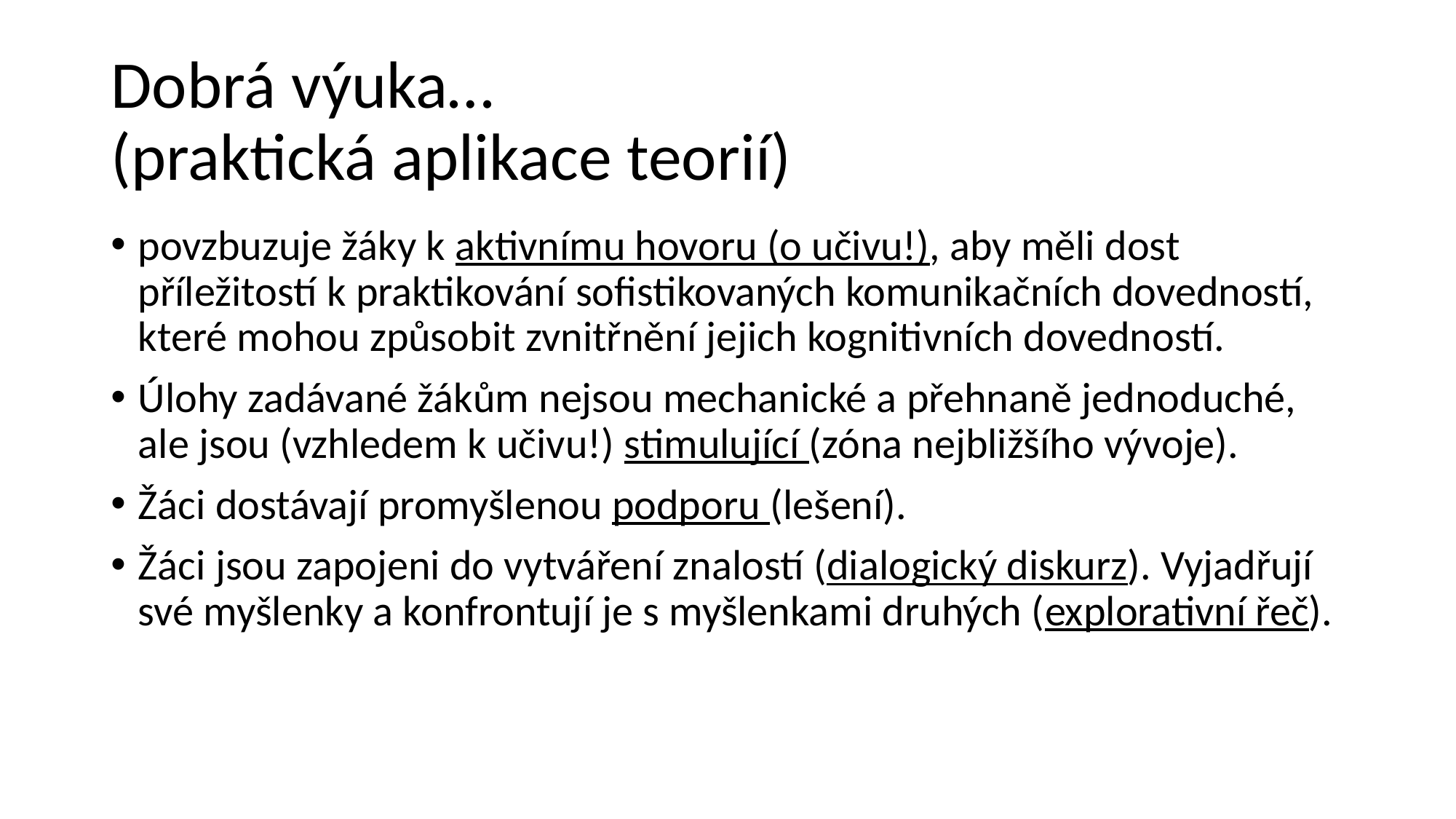

# Dobrá výuka… (praktická aplikace teorií)
povzbuzuje žáky k aktivnímu hovoru (o učivu!), aby měli dost příležitostí k praktikování sofistikovaných komunikačních dovedností, které mohou způsobit zvnitřnění jejich kognitivních dovedností.
Úlohy zadávané žákům nejsou mechanické a přehnaně jednoduché, ale jsou (vzhledem k učivu!) stimulující (zóna nejbližšího vývoje).
Žáci dostávají promyšlenou podporu (lešení).
Žáci jsou zapojeni do vytváření znalostí (dialogický diskurz). Vyjadřují své myšlenky a konfrontují je s myšlenkami druhých (explorativní řeč).